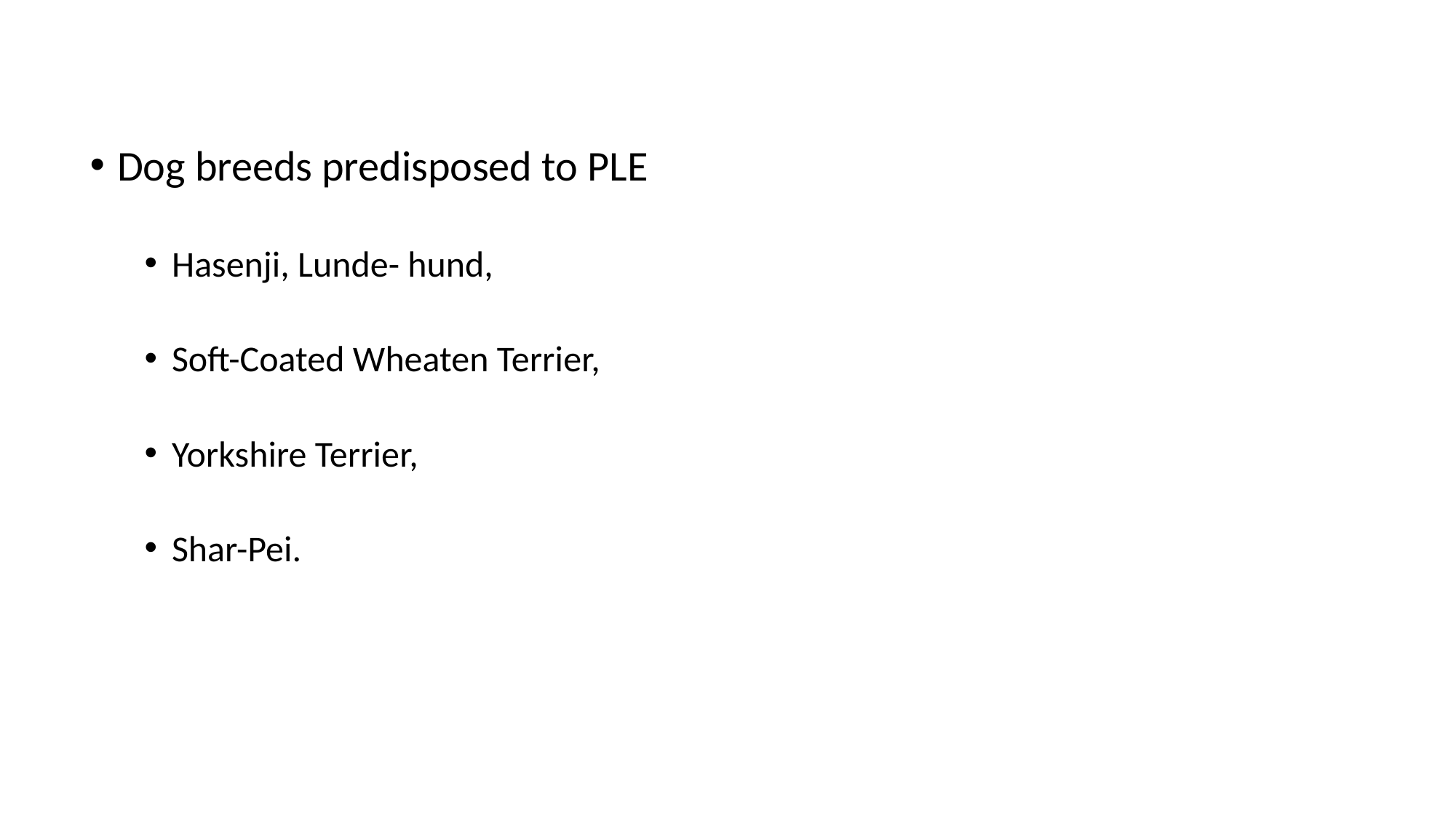

Dog breeds predisposed to PLE
Hasenji, Lunde- hund,
Soft-Coated Wheaten Terrier,
Yorkshire Terrier,
Shar-Pei.